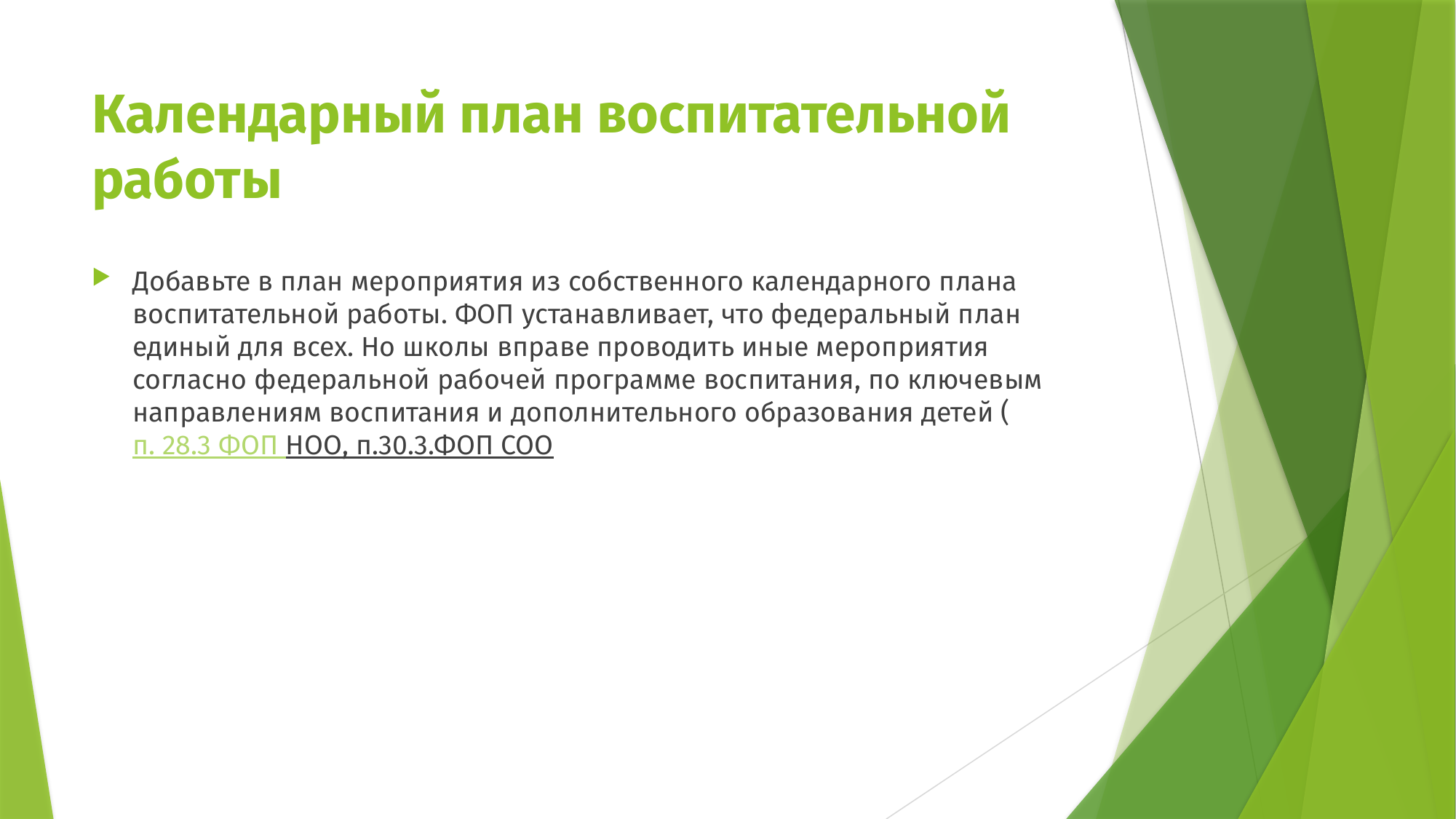

# Календарный план воспитательной работы
Добавьте в план мероприятия из собственного календарного плана воспитательной работы. ФОП устанавливает, что федеральный план единый для всех. Но школы вправе проводить иные мероприятия согласно федеральной рабочей программе воспитания, по ключевым направлениям воспитания и дополнительного образования детей (п. 28.3 ФОП НОО, п.30.3.ФОП СОО